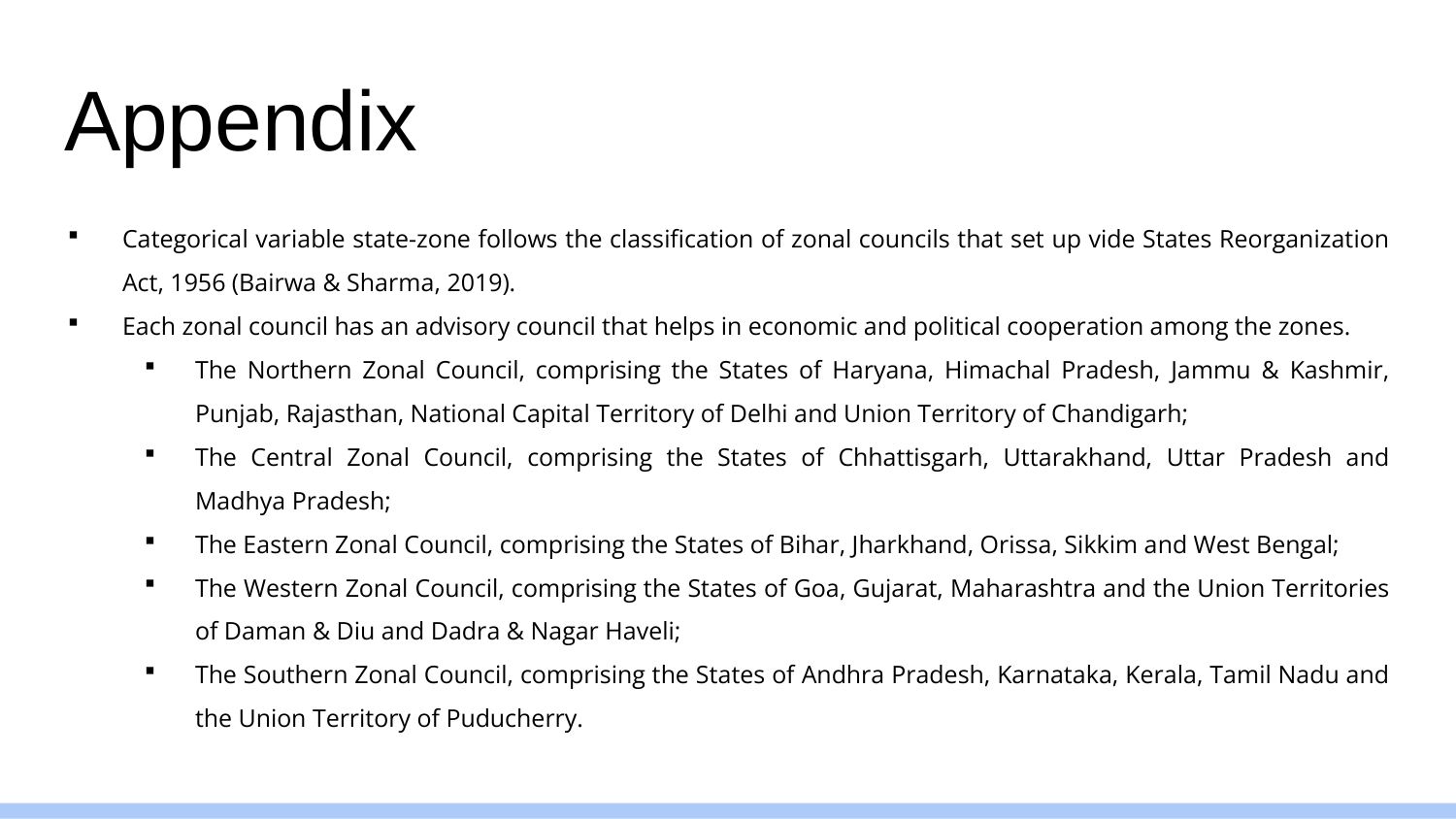

# Appendix
Categorical variable state-zone follows the classification of zonal councils that set up vide States Reorganization Act, 1956 (Bairwa & Sharma, 2019).
Each zonal council has an advisory council that helps in economic and political cooperation among the zones.
The Northern Zonal Council, comprising the States of Haryana, Himachal Pradesh, Jammu & Kashmir, Punjab, Rajasthan, National Capital Territory of Delhi and Union Territory of Chandigarh;
The Central Zonal Council, comprising the States of Chhattisgarh, Uttarakhand, Uttar Pradesh and Madhya Pradesh;
The Eastern Zonal Council, comprising the States of Bihar, Jharkhand, Orissa, Sikkim and West Bengal;
The Western Zonal Council, comprising the States of Goa, Gujarat, Maharashtra and the Union Territories of Daman & Diu and Dadra & Nagar Haveli;
The Southern Zonal Council, comprising the States of Andhra Pradesh, Karnataka, Kerala, Tamil Nadu and the Union Territory of Puducherry.